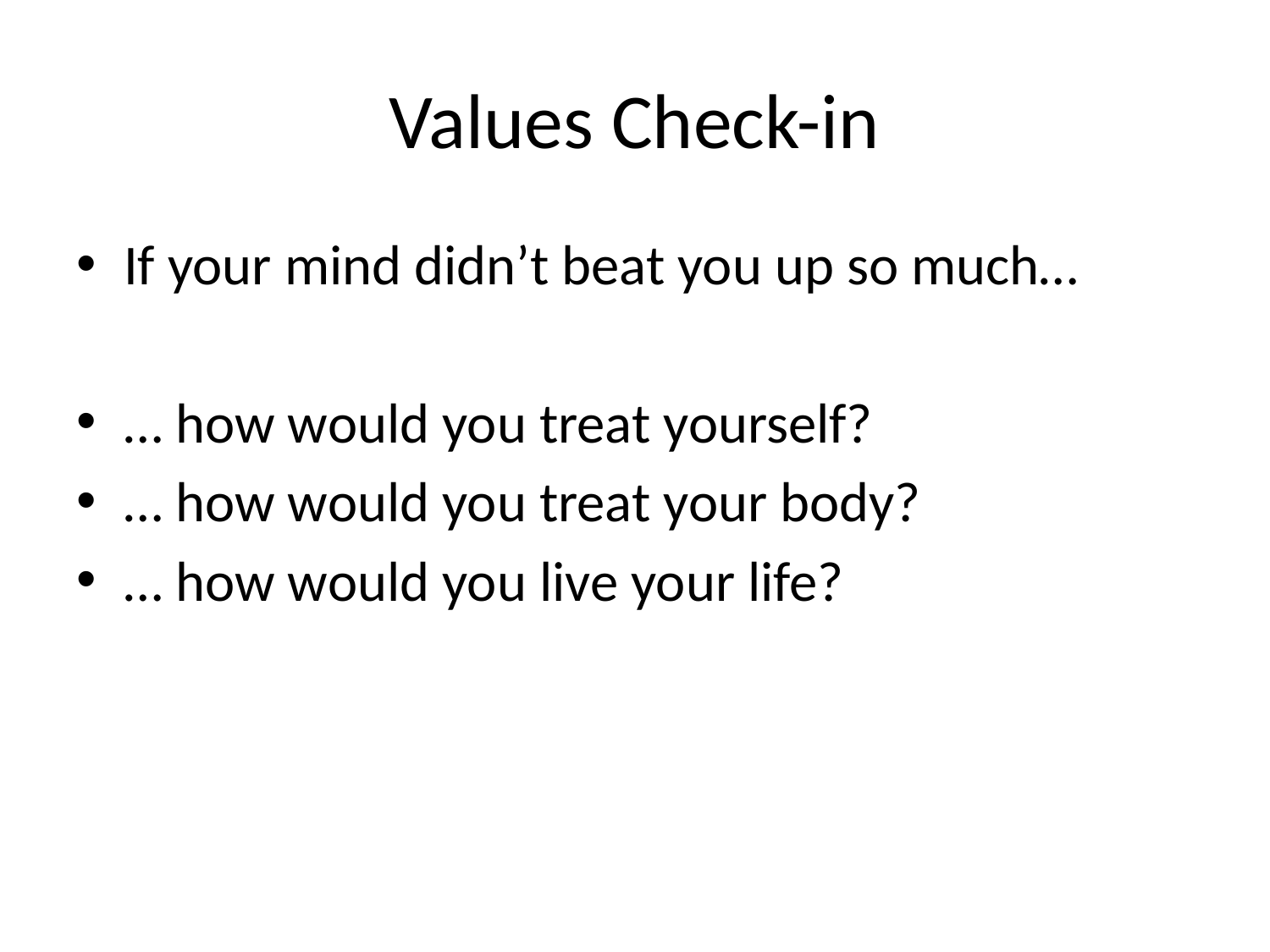

# Values Check-in
If your mind didn’t beat you up so much…

… how would you treat yourself?
… how would you treat your body?
… how would you live your life?